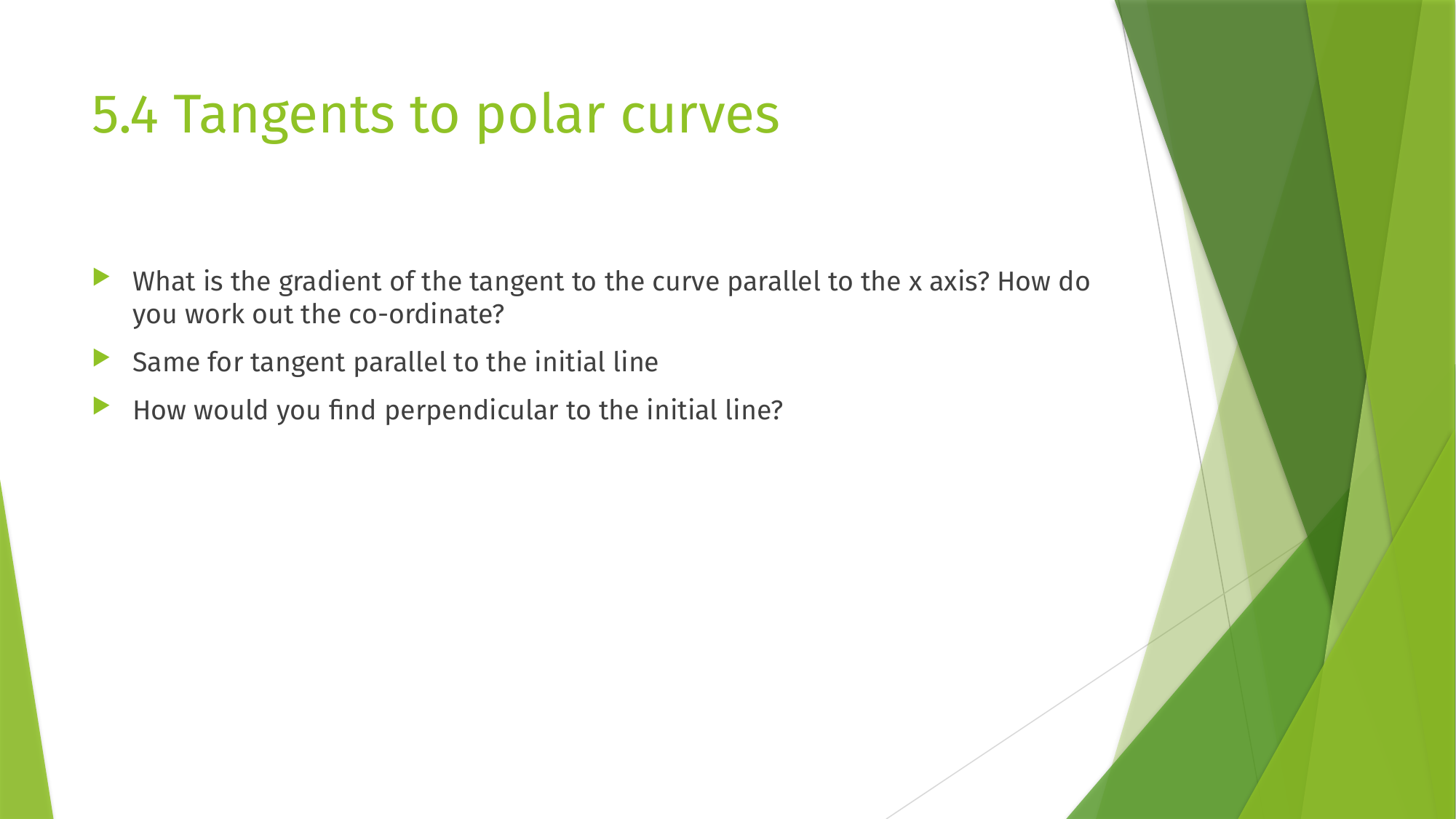

# 5.4 Tangents to polar curves
What is the gradient of the tangent to the curve parallel to the x axis? How do you work out the co-ordinate?
Same for tangent parallel to the initial line
How would you find perpendicular to the initial line?